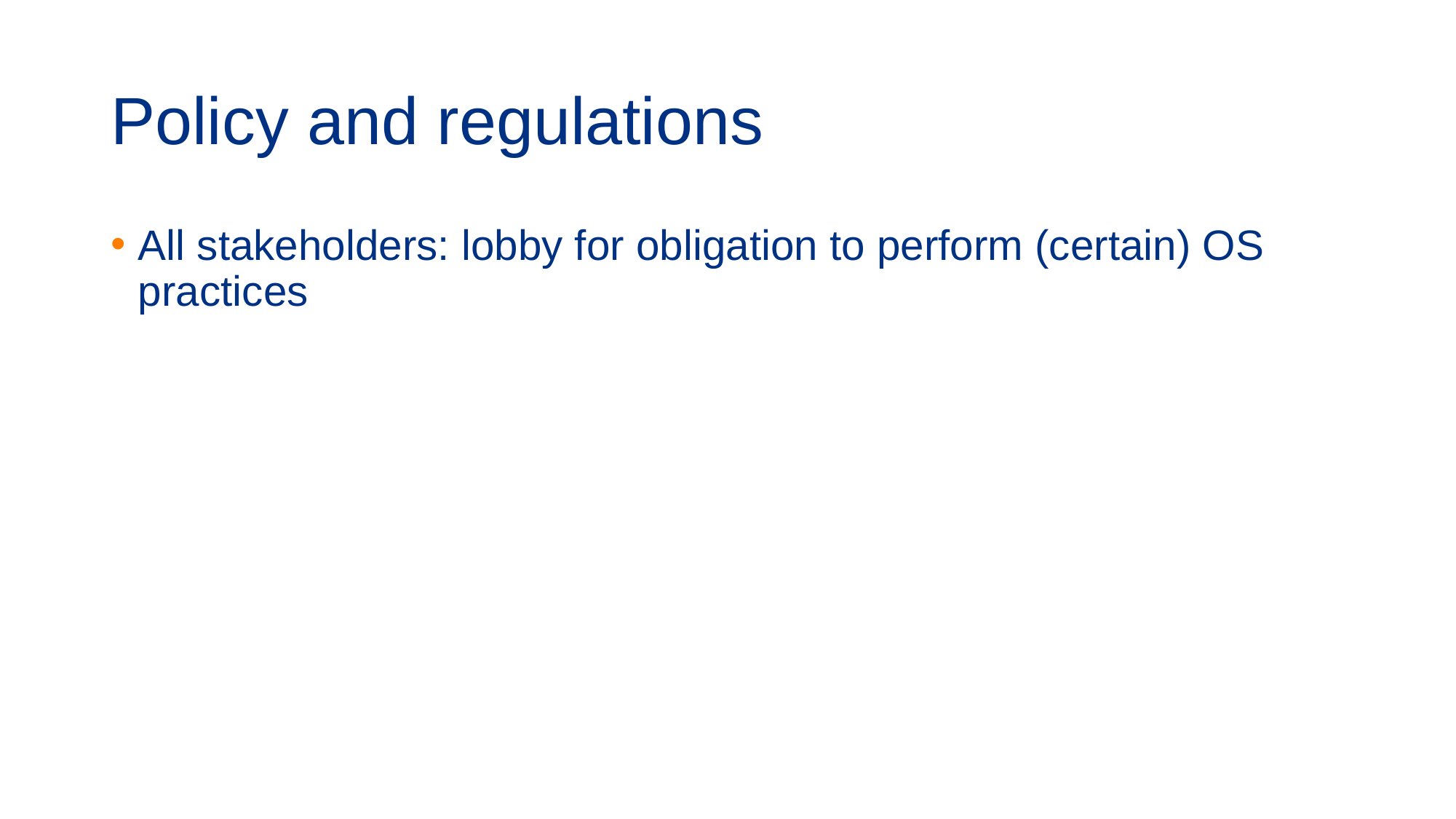

# Policy and regulations
All stakeholders: lobby for obligation to perform (certain) OS practices